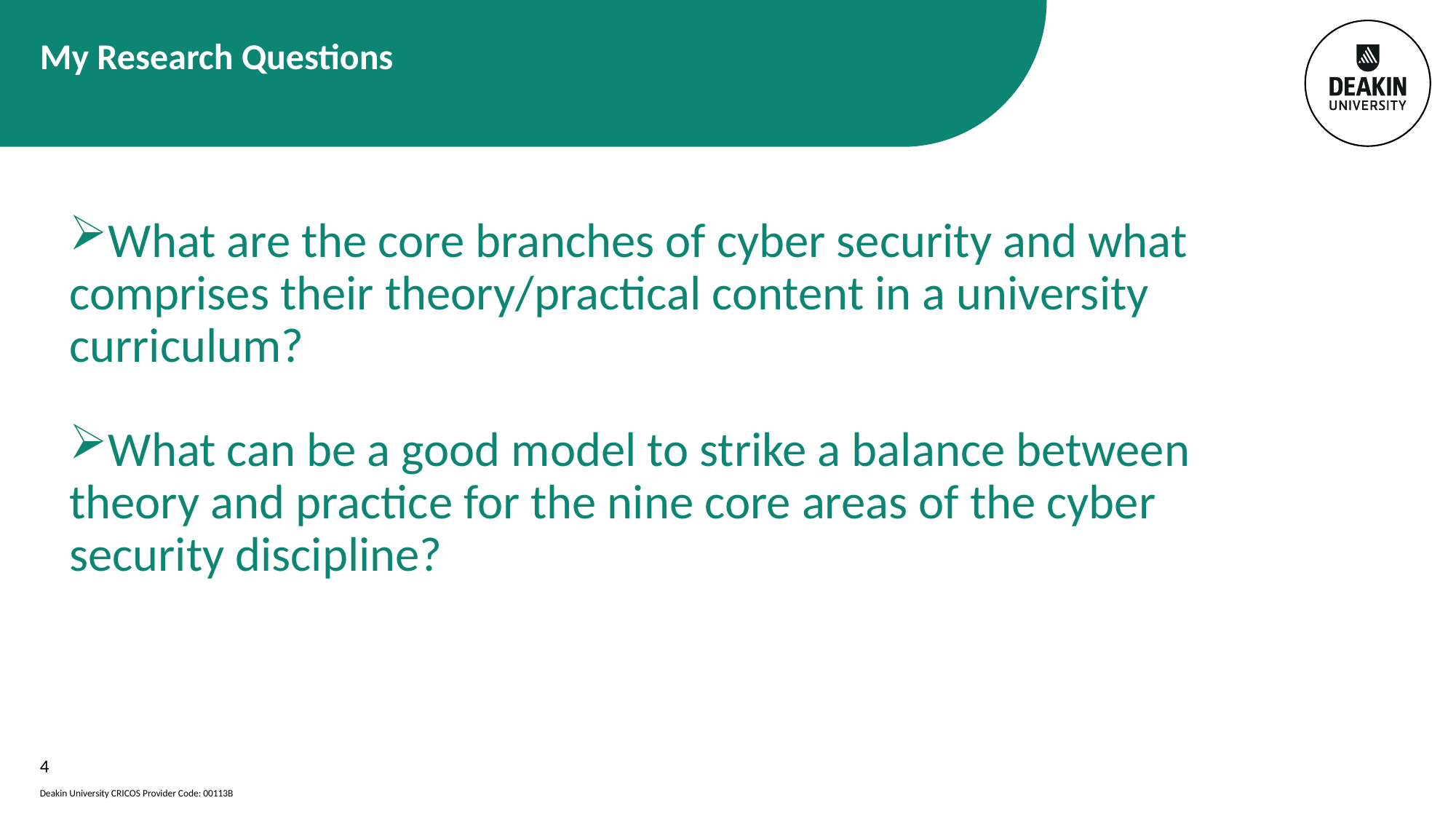

# My Research Questions
What are the core branches of cyber security and what comprises their theory/practical content in a university curriculum?
What can be a good model to strike a balance between theory and practice for the nine core areas of the cyber security discipline?

4
Deakin University CRICOS Provider Code: 00113B